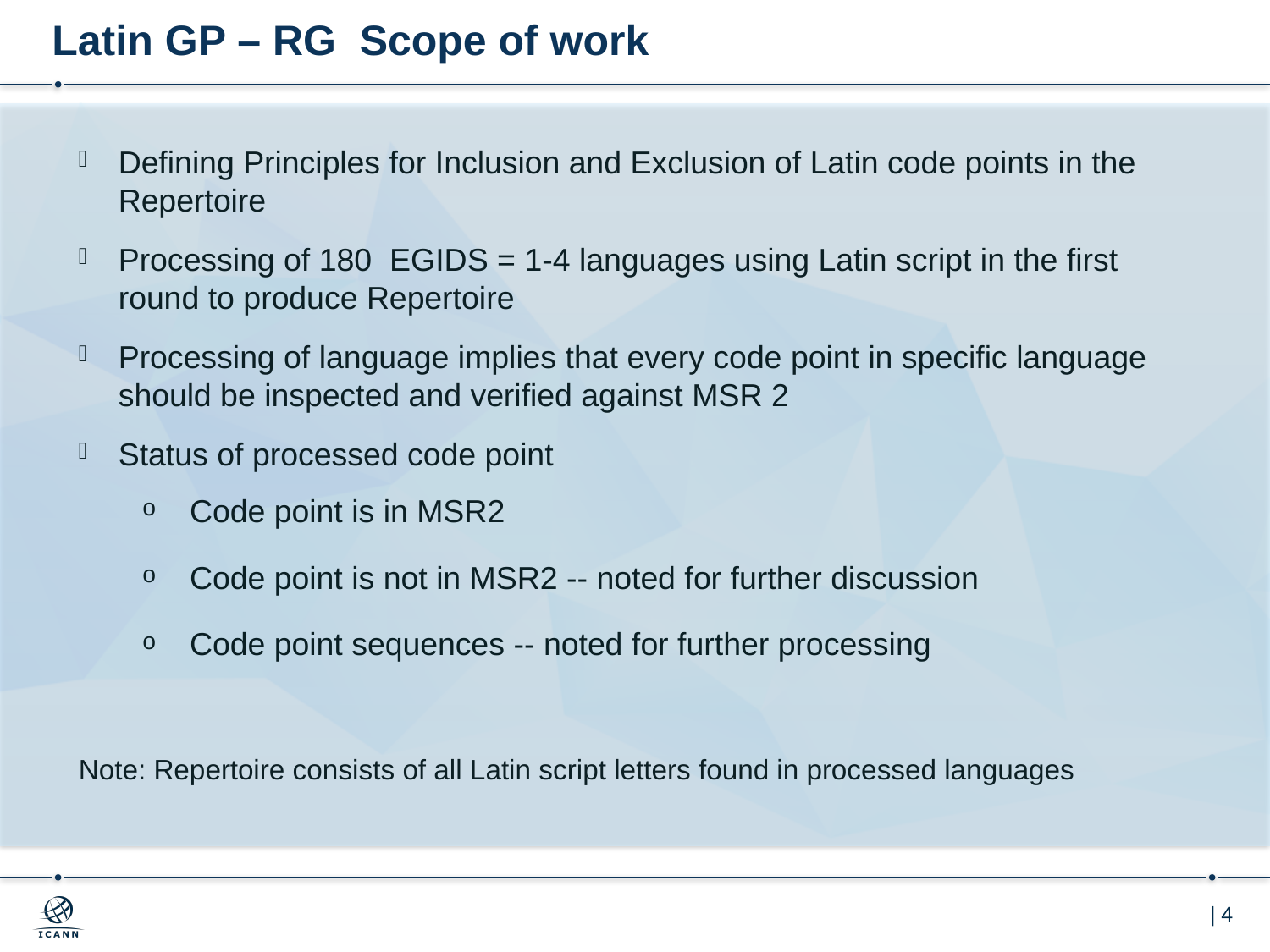

# Latin GP – RG  Scope of work
Defining Principles for Inclusion and Exclusion of Latin code points in the Repertoire
Processing of 180  EGIDS = 1-4 languages using Latin script in the first round to produce Repertoire
Processing of language implies that every code point in specific language should be inspected and verified against MSR 2
Status of processed code point
Code point is in MSR2
Code point is not in MSR2 -- noted for further discussion
Code point sequences -- noted for further processing

Note: Repertoire consists of all Latin script letters found in processed languages